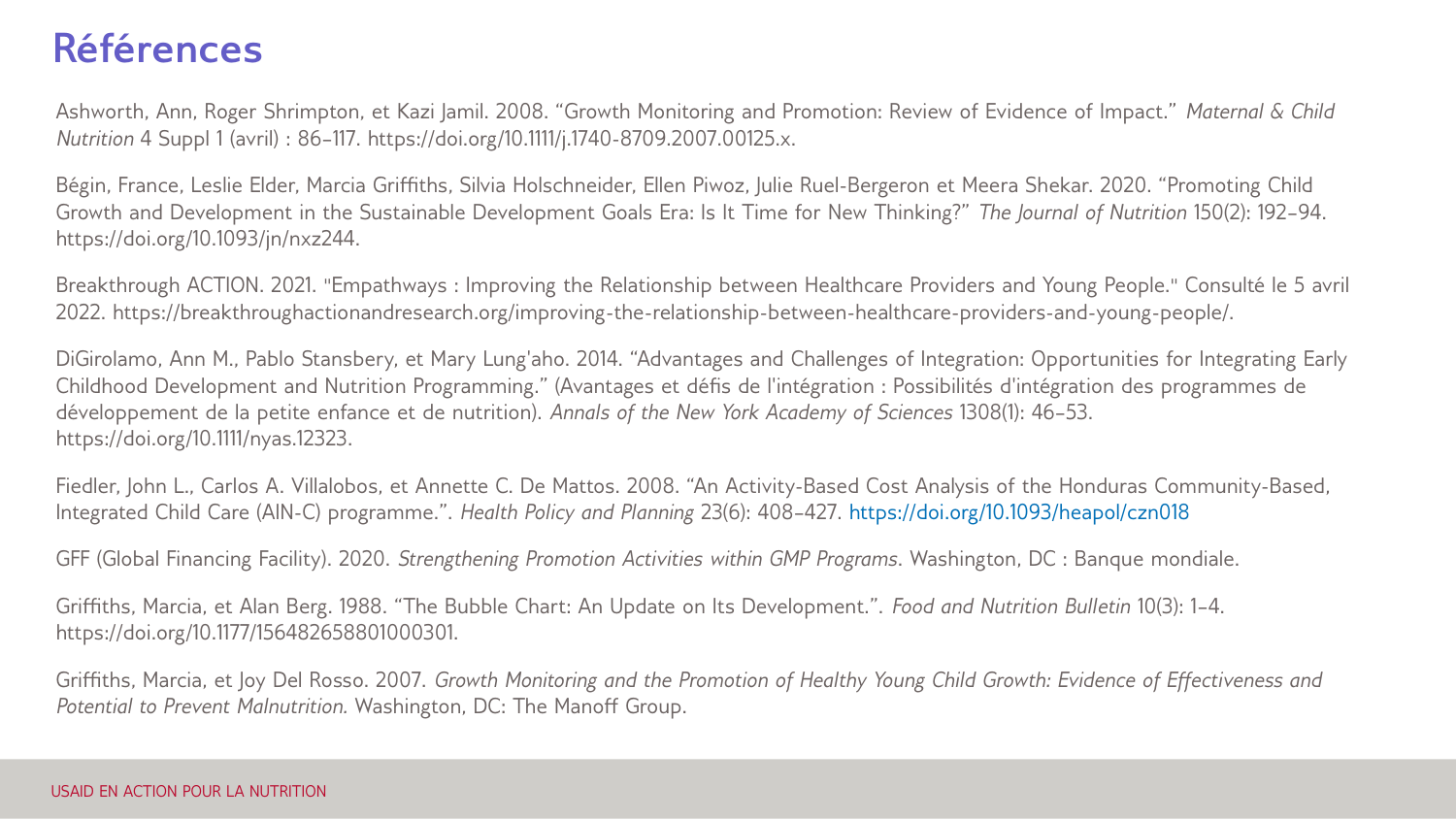

# Références
Ashworth, Ann, Roger Shrimpton, et Kazi Jamil. 2008. “Growth Monitoring and Promotion: Review of Evidence of Impact.” Maternal & Child Nutrition 4 Suppl 1 (avril) : 86–117. https://doi.org/10.1111/j.1740-8709.2007.00125.x.
Bégin, France, Leslie Elder, Marcia Griffiths, Silvia Holschneider, Ellen Piwoz, Julie Ruel-Bergeron et Meera Shekar. 2020. “Promoting Child Growth and Development in the Sustainable Development Goals Era: Is It Time for New Thinking?” The Journal of Nutrition 150(2): 192–94. https://doi.org/10.1093/jn/nxz244.
Breakthrough ACTION. 2021. "Empathways : Improving the Relationship between Healthcare Providers and Young People." Consulté le 5 avril 2022. https://breakthroughactionandresearch.org/improving-the-relationship-between-healthcare-providers-and-young-people/.
DiGirolamo, Ann M., Pablo Stansbery, et Mary Lung'aho. 2014. “Advantages and Challenges of Integration: Opportunities for Integrating Early Childhood Development and Nutrition Programming.” (Avantages et défis de l'intégration : Possibilités d'intégration des programmes de développement de la petite enfance et de nutrition). Annals of the New York Academy of Sciences 1308(1): 46–53. https://doi.org/10.1111/nyas.12323.
Fiedler, John L., Carlos A. Villalobos, et Annette C. De Mattos. 2008. “An Activity-Based Cost Analysis of the Honduras Community-Based, Integrated Child Care (AIN-C) programme.”. Health Policy and Planning 23(6): 408–427. https://doi.org/10.1093/heapol/czn018
GFF (Global Financing Facility). 2020. Strengthening Promotion Activities within GMP Programs. Washington, DC : Banque mondiale.
Griffiths, Marcia, et Alan Berg. 1988. “The Bubble Chart: An Update on Its Development.”. Food and Nutrition Bulletin 10(3): 1–4. https://doi.org/10.1177/156482658801000301.
Griffiths, Marcia, et Joy Del Rosso. 2007. Growth Monitoring and the Promotion of Healthy Young Child Growth: Evidence of Effectiveness and Potential to Prevent Malnutrition. Washington, DC: The Manoff Group.